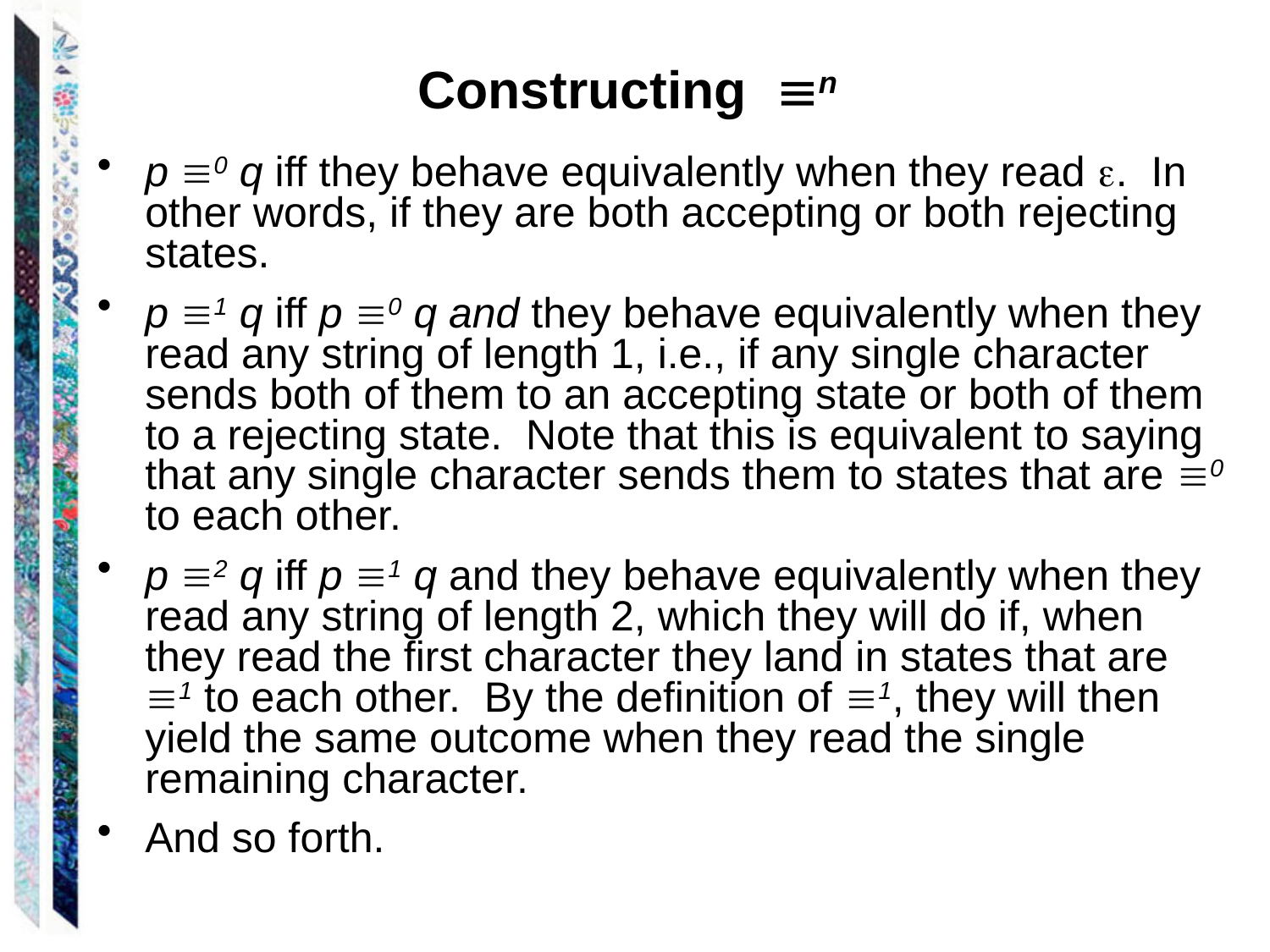

# Constructing  ≡n
p ≡0 q iff they behave equivalently when they read ε.  In other words, if they are both accepting or both rejecting states.
p ≡1 q iff p ≡0 q and they behave equivalently when they read any string of length 1, i.e., if any single character sends both of them to an accepting state or both of them to a rejecting state.  Note that this is equivalent to saying that any single character sends them to states that are ≡0 to each other.
p ≡2 q iff p ≡1 q and they behave equivalently when they read any string of length 2, which they will do if, when they read the first character they land in states that are ≡1 to each other.  By the definition of ≡1, they will then yield the same outcome when they read the single remaining character.
And so forth.